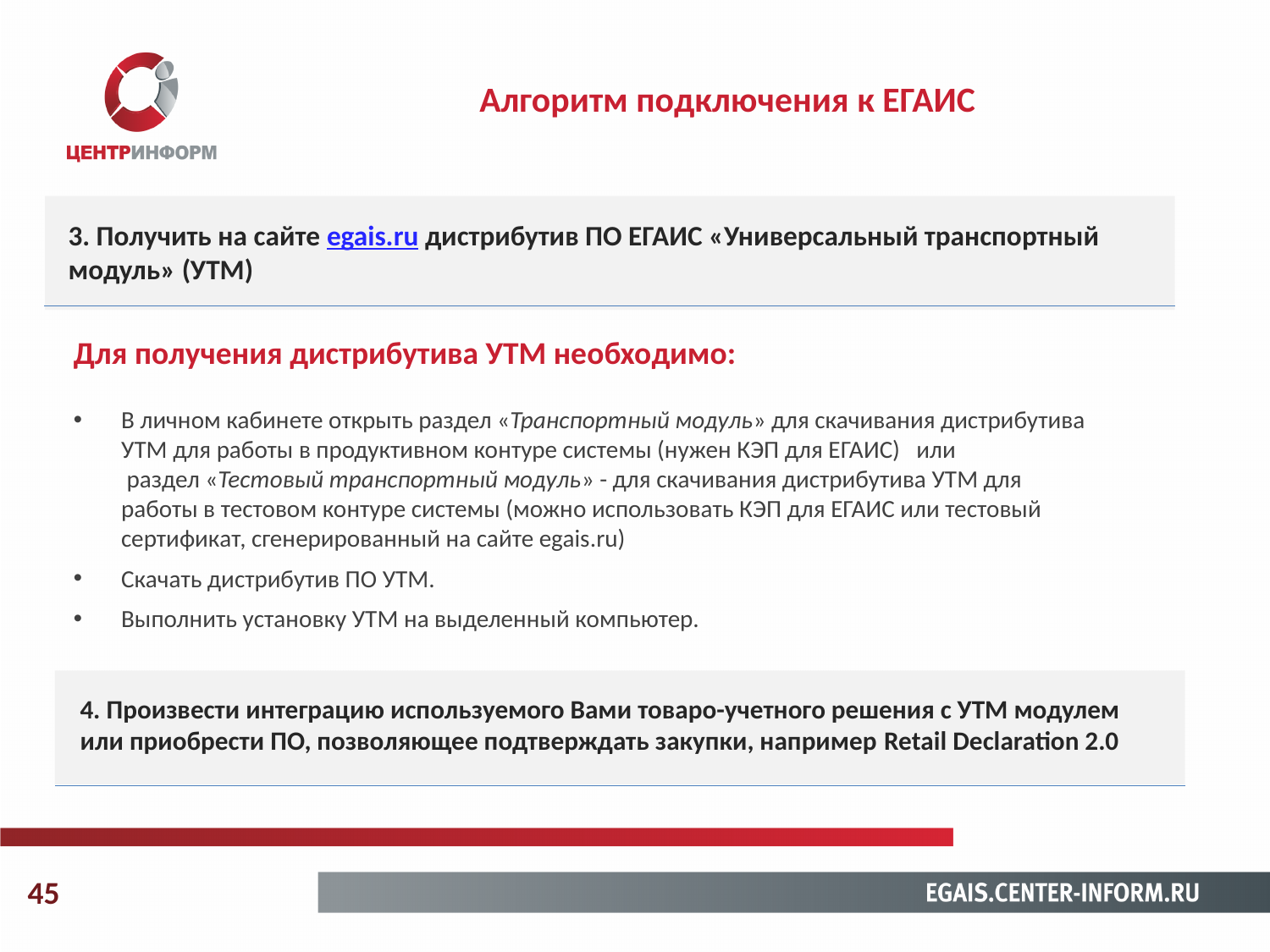

Алгоритм подключения к ЕГАИС

3. Получить на сайте egais.ru дистрибутив ПО ЕГАИС «Универсальный транспортный модуль» (УТМ)
Для получения дистрибутива УТМ необходимо:

В личном кабинете открыть раздел «Транспортный модуль» для скачивания дистрибутива УТМ для работы в продуктивном контуре системы (нужен КЭП для ЕГАИС)   или                            раздел «Тестовый транспортный модуль» - для скачивания дистрибутива УТМ для работы в тестовом контуре системы (можно использовать КЭП для ЕГАИС или тестовый сертификат, сгенерированный на сайте egais.ru)
Скачать дистрибутив ПО УТМ.
Выполнить установку УТМ на выделенный компьютер.

4. Произвести интеграцию используемого Вами товаро-учетного решения с УТМ модулем или приобрести ПО, позволяющее подтверждать закупки, например Retail Declaration 2.0
45